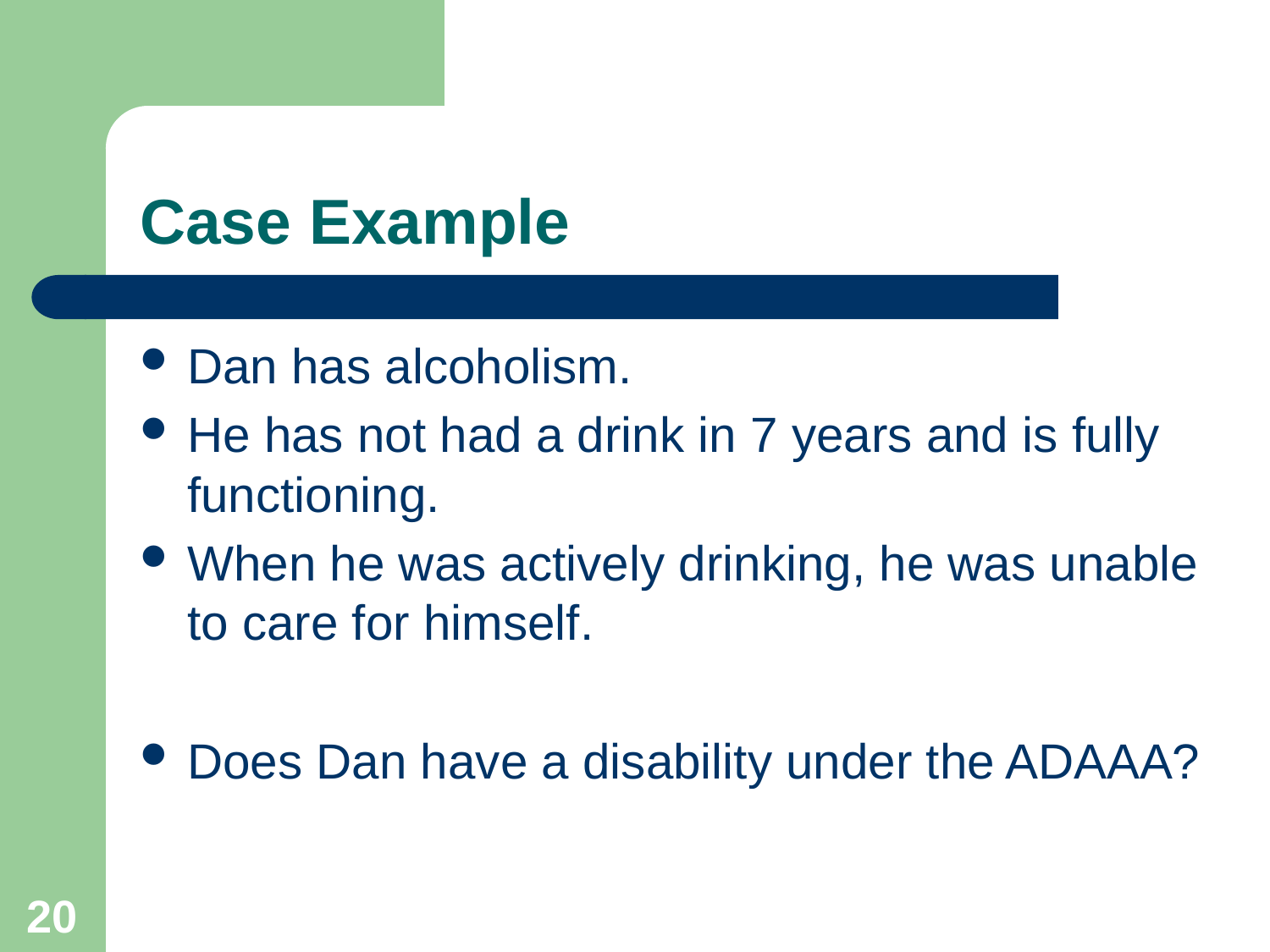

# Case Example
Dan has alcoholism.
He has not had a drink in 7 years and is fully functioning.
When he was actively drinking, he was unable to care for himself.

Does Dan have a disability under the ADAAA?
20